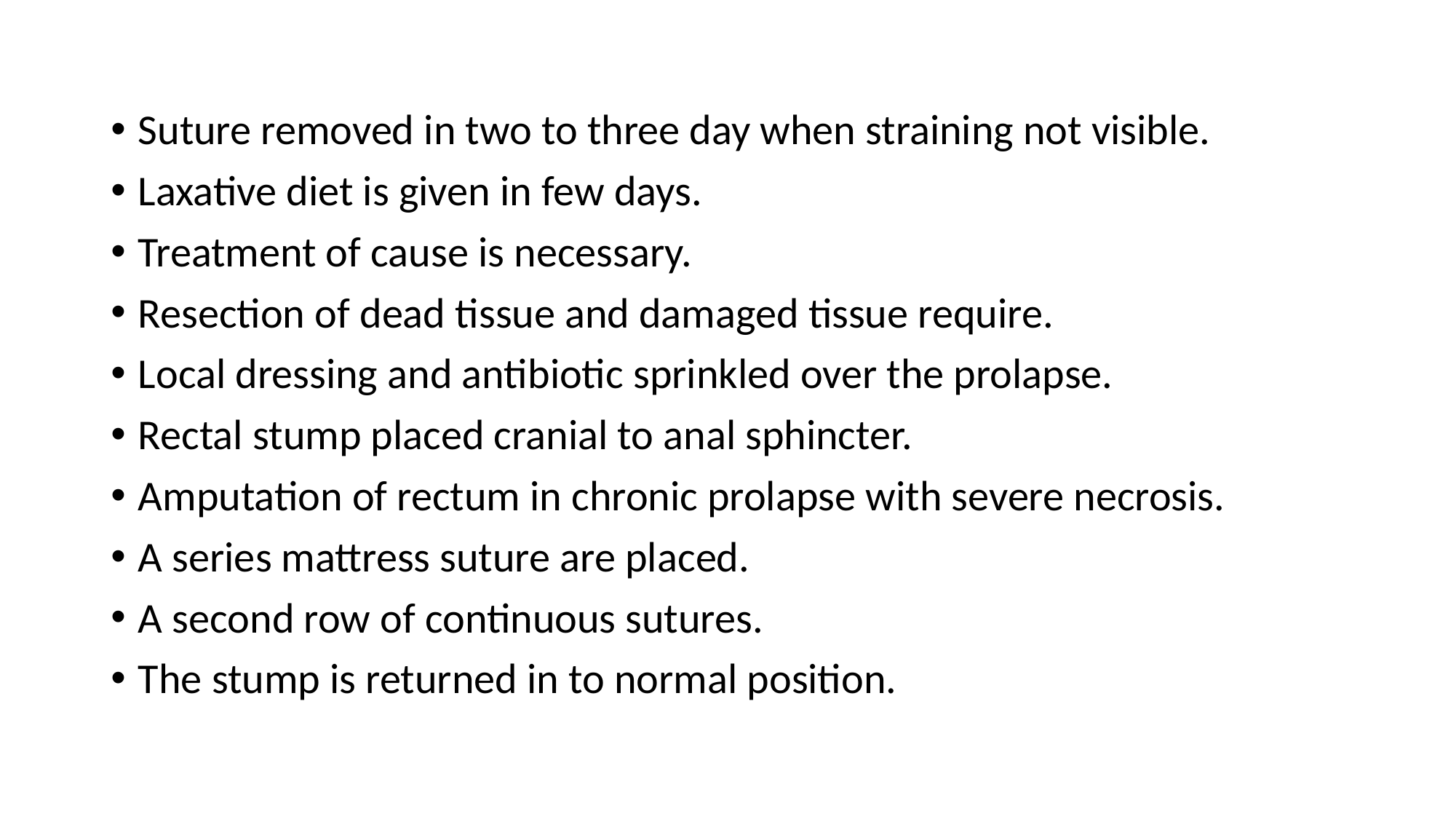

Suture removed in two to three day when straining not visible.
Laxative diet is given in few days.
Treatment of cause is necessary.
Resection of dead tissue and damaged tissue require.
Local dressing and antibiotic sprinkled over the prolapse.
Rectal stump placed cranial to anal sphincter.
Amputation of rectum in chronic prolapse with severe necrosis.
A series mattress suture are placed.
A second row of continuous sutures.
The stump is returned in to normal position.